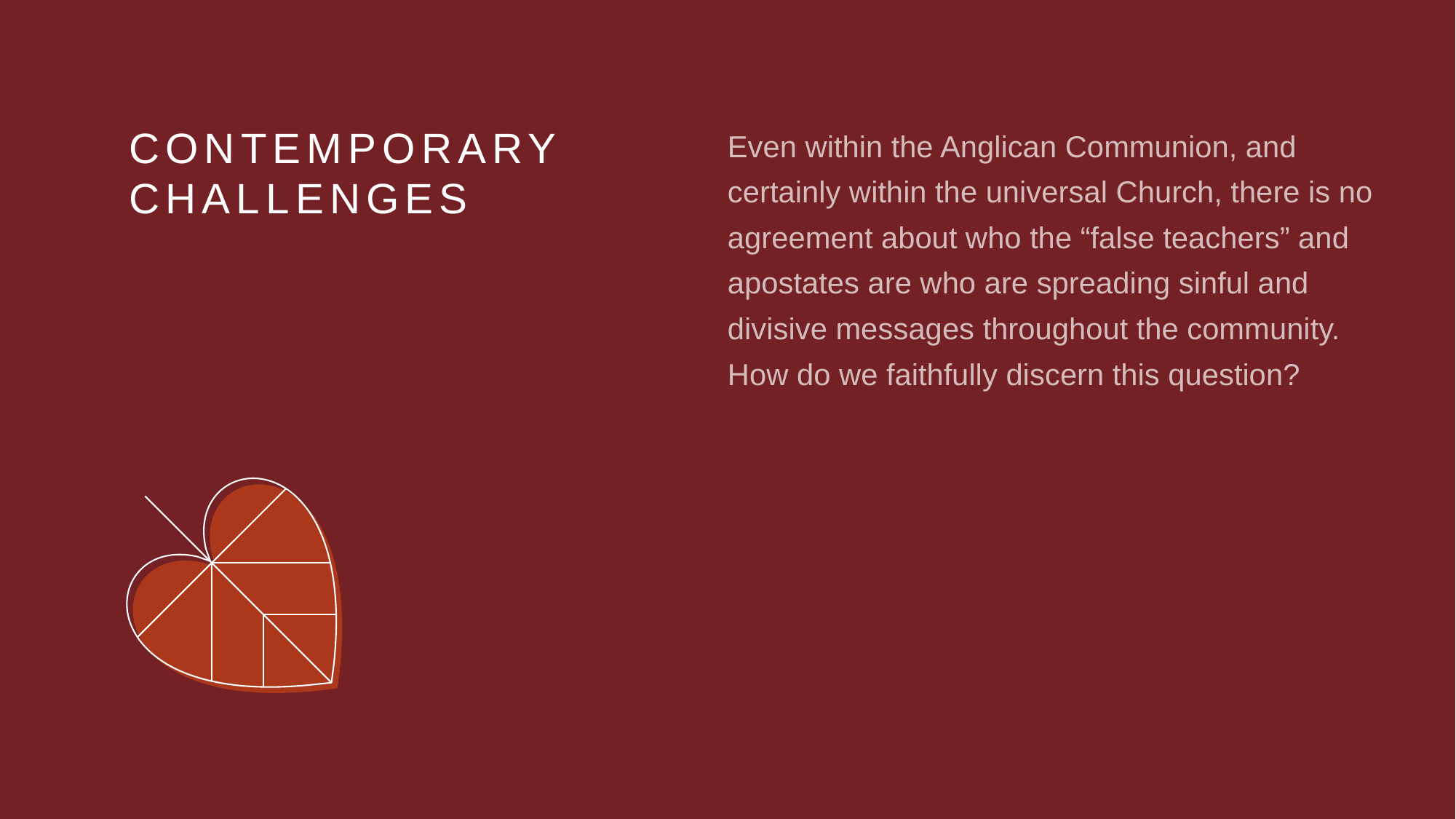

Even within the Anglican Communion, and certainly within the universal Church, there is no agreement about who the “false teachers” and apostates are who are spreading sinful and divisive messages throughout the community.  How do we faithfully discern this question?

# Contemporary challenges